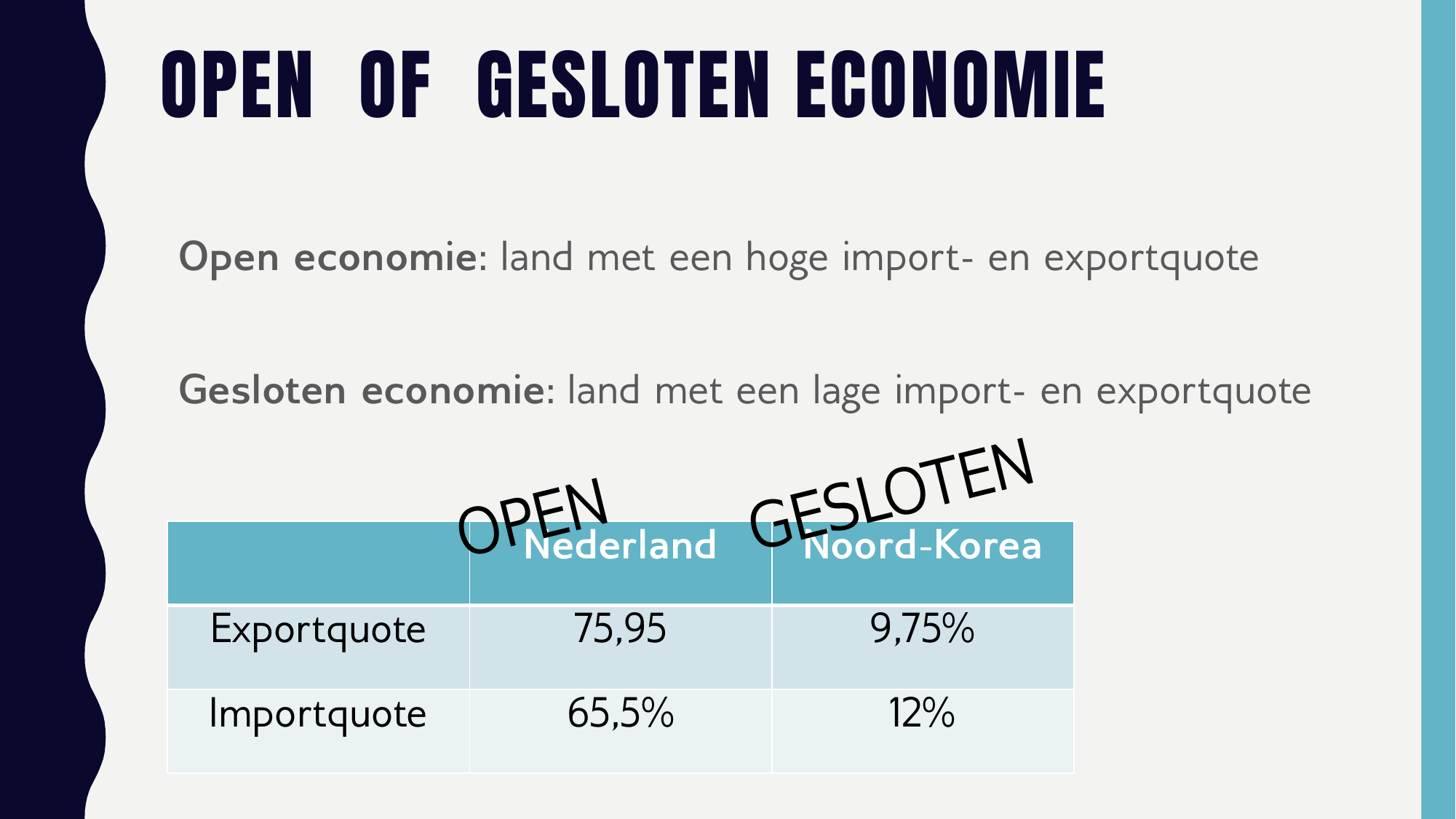

# Open  of  gesloten economie
Open economie: land met een hoge import- en exportquote

Gesloten economie: land met een lage import- en exportquote
GESLOTEN
OPEN
|  | Nederland | Noord-Korea |
| --- | --- | --- |
| Exportquote | 75,95 | 9,75% |
| Importquote | 65,5% | 12% |